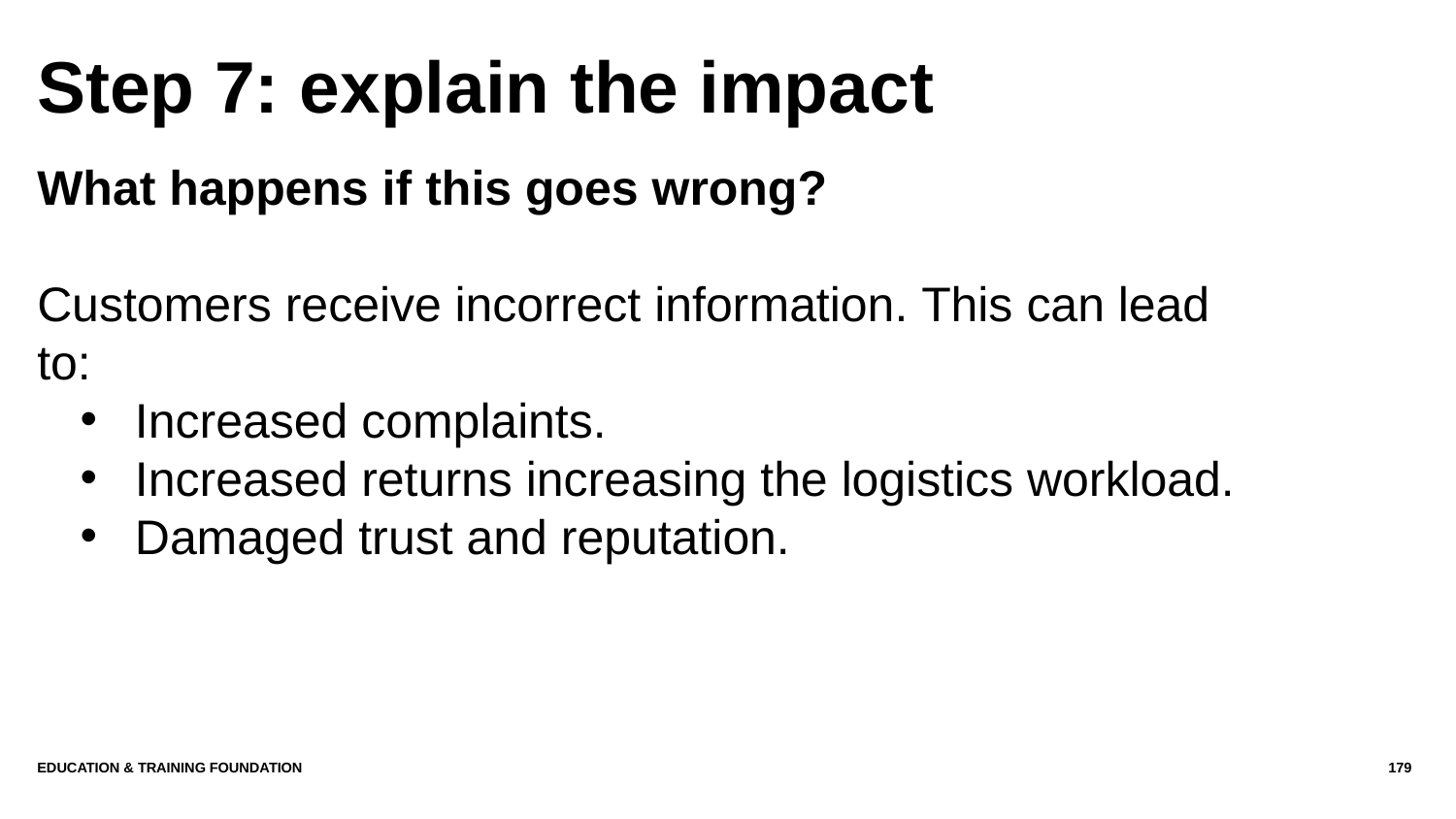

# Step 7: explain the impact
What happens if this goes wrong?

Customers receive incorrect information. This can lead to:
Increased complaints.
Increased returns increasing the logistics workload.
Damaged trust and reputation.

Education & Training Foundation
179